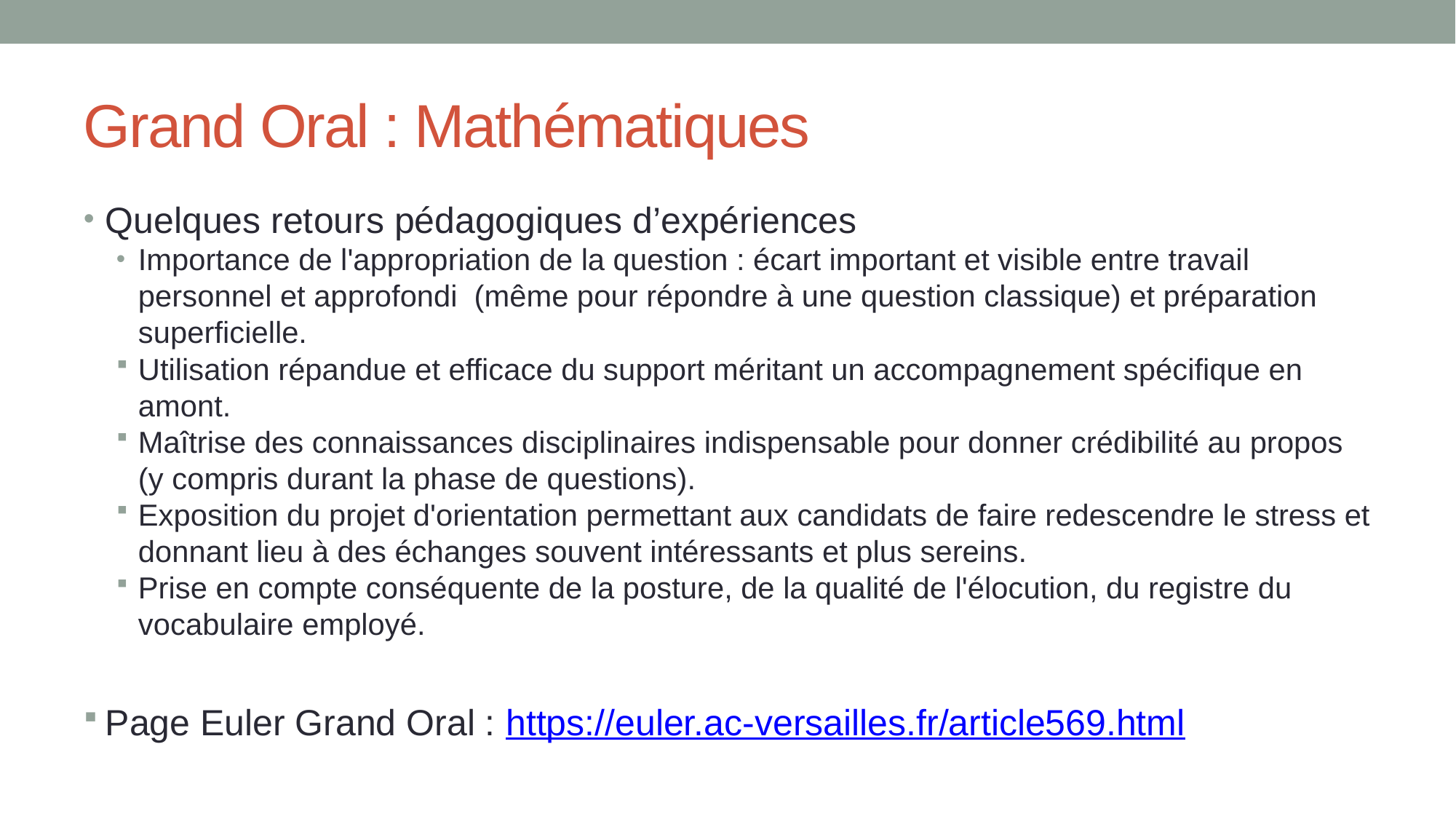

# Grand Oral : Mathématiques
Quelques retours pédagogiques d’expériences
Importance de l'appropriation de la question : écart important et visible entre travail personnel et approfondi  (même pour répondre à une question classique) et préparation superficielle.
Utilisation répandue et efficace du support méritant un accompagnement spécifique en amont.
Maîtrise des connaissances disciplinaires indispensable pour donner crédibilité au propos (y compris durant la phase de questions).
Exposition du projet d'orientation permettant aux candidats de faire redescendre le stress et donnant lieu à des échanges souvent intéressants et plus sereins.
Prise en compte conséquente de la posture, de la qualité de l'élocution, du registre du vocabulaire employé.

Page Euler Grand Oral : https://euler.ac-versailles.fr/article569.html